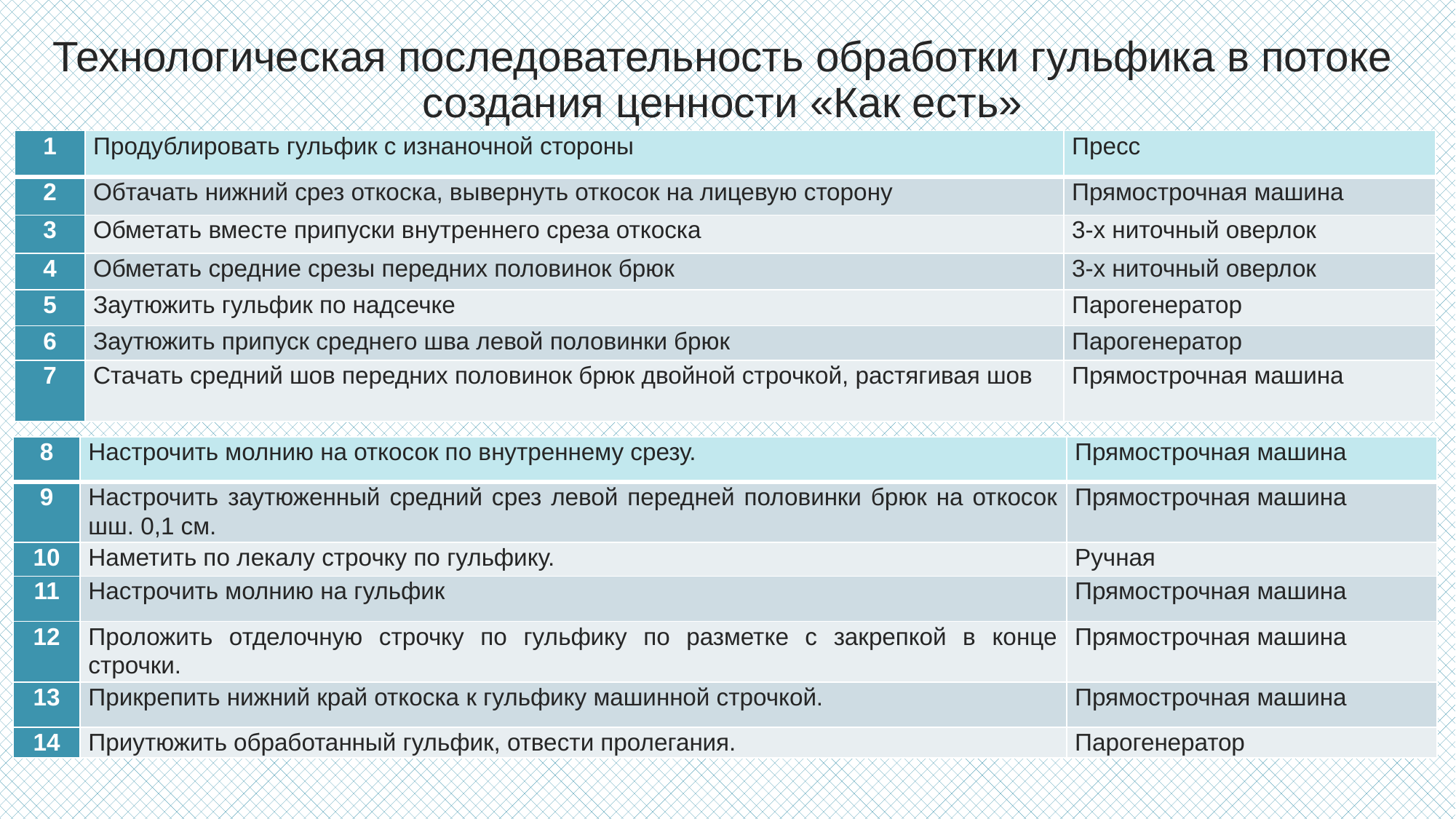

# Технологическая последовательность обработки гульфика в потоке создания ценности «Как есть»
| 1 | Продублировать гульфик с изнаночной стороны | Пресс |
| --- | --- | --- |
| 2 | Обтачать нижний срез откоска, вывернуть откосок на лицевую сторону | Прямострочная машина |
| 3 | Обметать вместе припуски внутреннего среза откоска | 3-х ниточный оверлок |
| 4 | Обметать средние срезы передних половинок брюк | 3-х ниточный оверлок |
| 5 | Заутюжить гульфик по надсечке | Парогенератор |
| 6 | Заутюжить припуск среднего шва левой половинки брюк | Парогенератор |
| 7 | Стачать средний шов передних половинок брюк двойной строчкой, растягивая шов | Прямострочная машина |
| 8 | Настрочить молнию на откосок по внутреннему срезу. | Прямострочная машина |
| --- | --- | --- |
| 9 | Настрочить заутюженный средний срез левой передней половинки брюк на откосок шш. 0,1 см. | Прямострочная машина |
| 10 | Наметить по лекалу строчку по гульфику. | Ручная |
| 11 | Настрочить молнию на гульфик | Прямострочная машина |
| 12 | Проложить отделочную строчку по гульфику по разметке с закрепкой в конце строчки. | Прямострочная машина |
| 13 | Прикрепить нижний край откоска к гульфику машинной строчкой. | Прямострочная машина |
| 14 | Приутюжить обработанный гульфик, отвести пролегания. | Парогенератор |